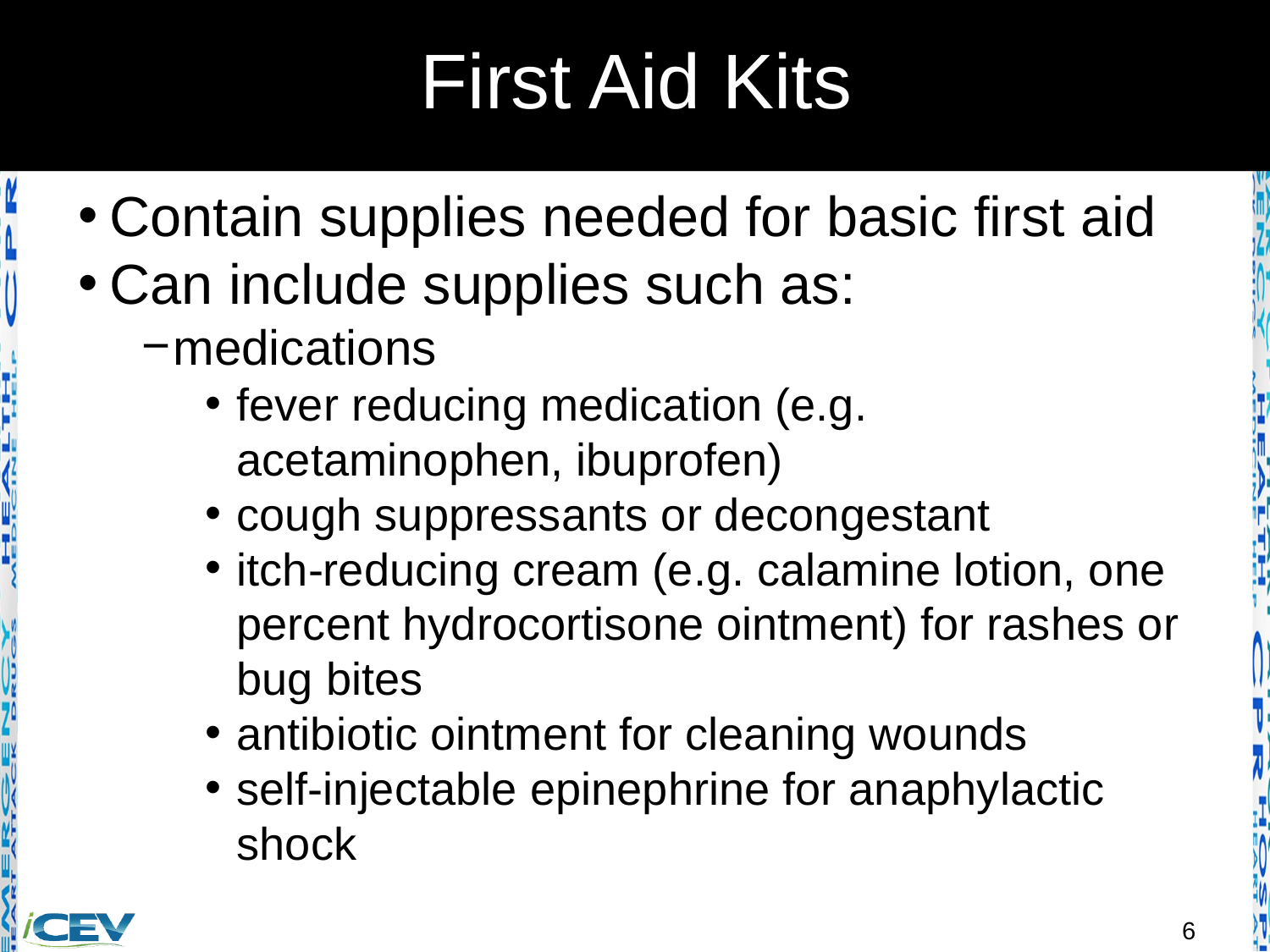

# First Aid Kits
Contain supplies needed for basic first aid
Can include supplies such as:
medications
fever reducing medication (e.g. acetaminophen, ibuprofen)
cough suppressants or decongestant
itch-reducing cream (e.g. calamine lotion, one percent hydrocortisone ointment) for rashes or bug bites
antibiotic ointment for cleaning wounds
self-injectable epinephrine for anaphylactic shock